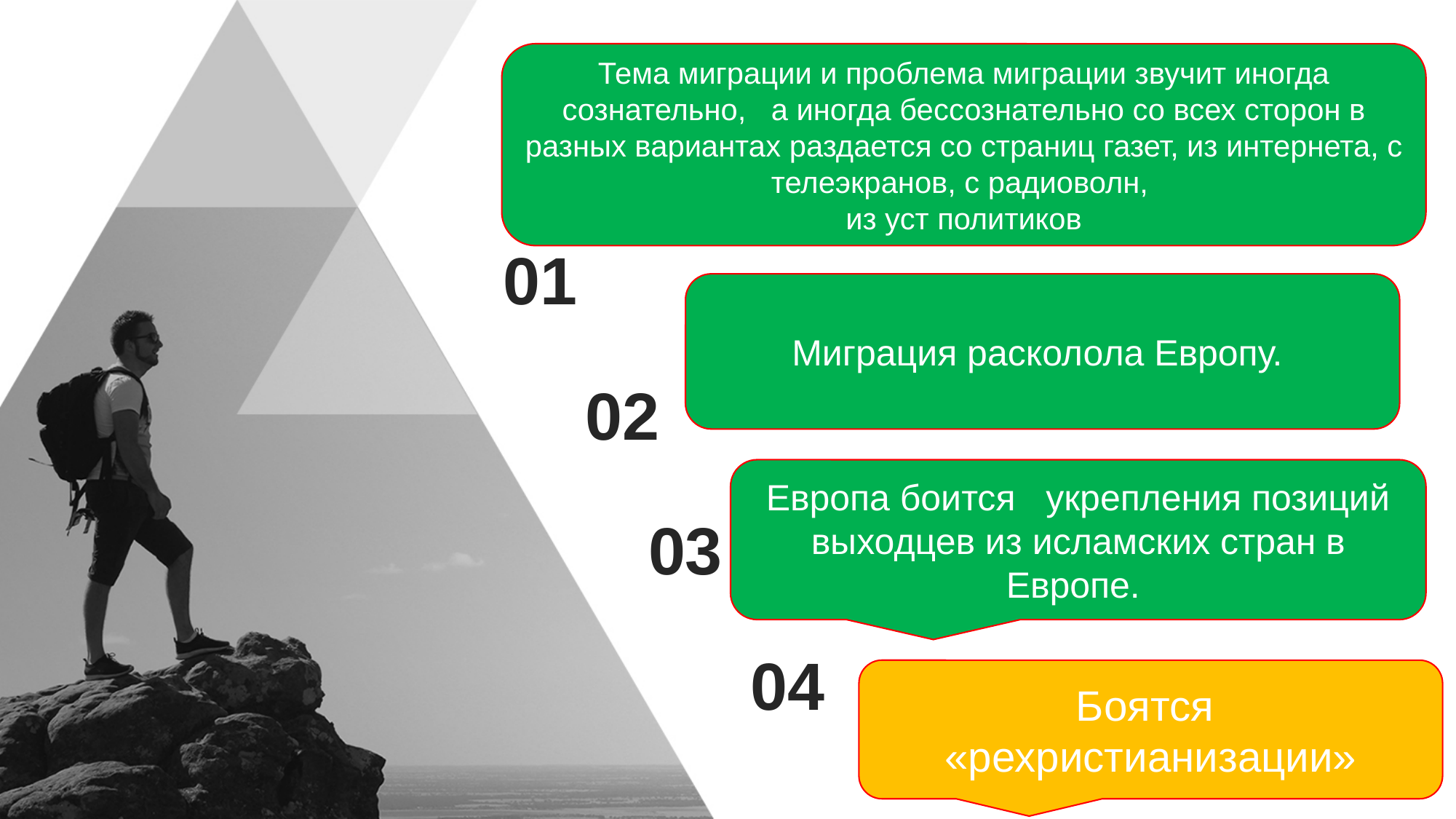

Тема миграции и проблема миграции звучит иногда сознательно,   а иногда бессознательно со всех сторон в разных вариантах раздается со страниц газет, из интернета, с телеэкранов, с радиоволн,
из уст политиков
01
Миграция расколола Европу.
02
Европа боится   укрепления позиций выходцев из исламских стран в Европе.
03
04
Боятся  «рехристианизации»